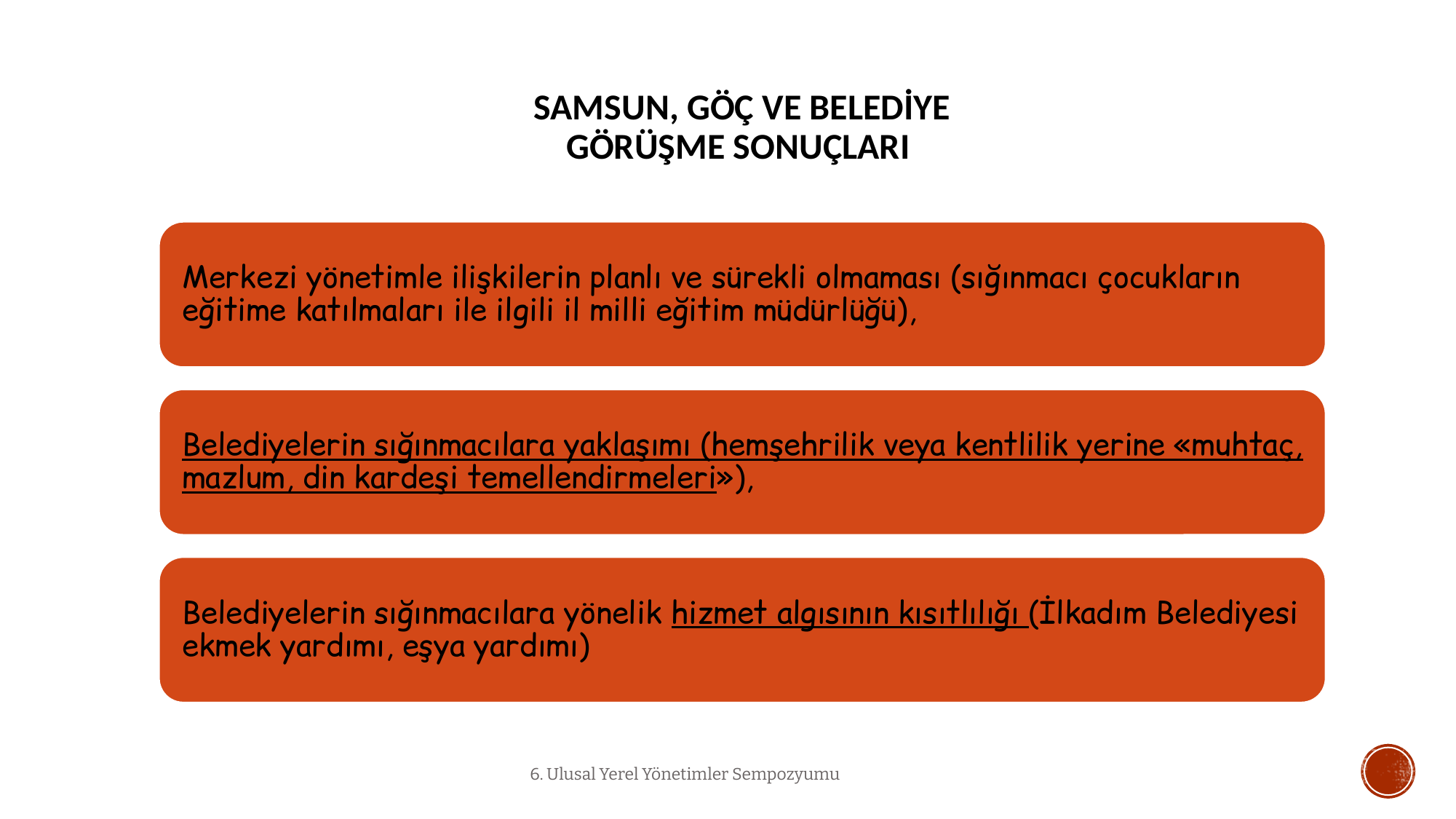

# Samsun, göç ve belediye görüşme sonuçları
Merkezi yönetimle ilişkilerin planlı ve sürekli olmaması (sığınmacı çocukların eğitime katılmaları ile ilgili il milli eğitim müdürlüğü),
Belediyelerin sığınmacılara yaklaşımı (hemşehrilik veya kentlilik yerine «muhtaç, mazlum, din kardeşi temellendirmeleri»),
Belediyelerin sığınmacılara yönelik hizmet algısının kısıtlılığı (İlkadım Belediyesi ekmek yardımı, eşya yardımı)
6. Ulusal Yerel Yönetimler Sempozyumu